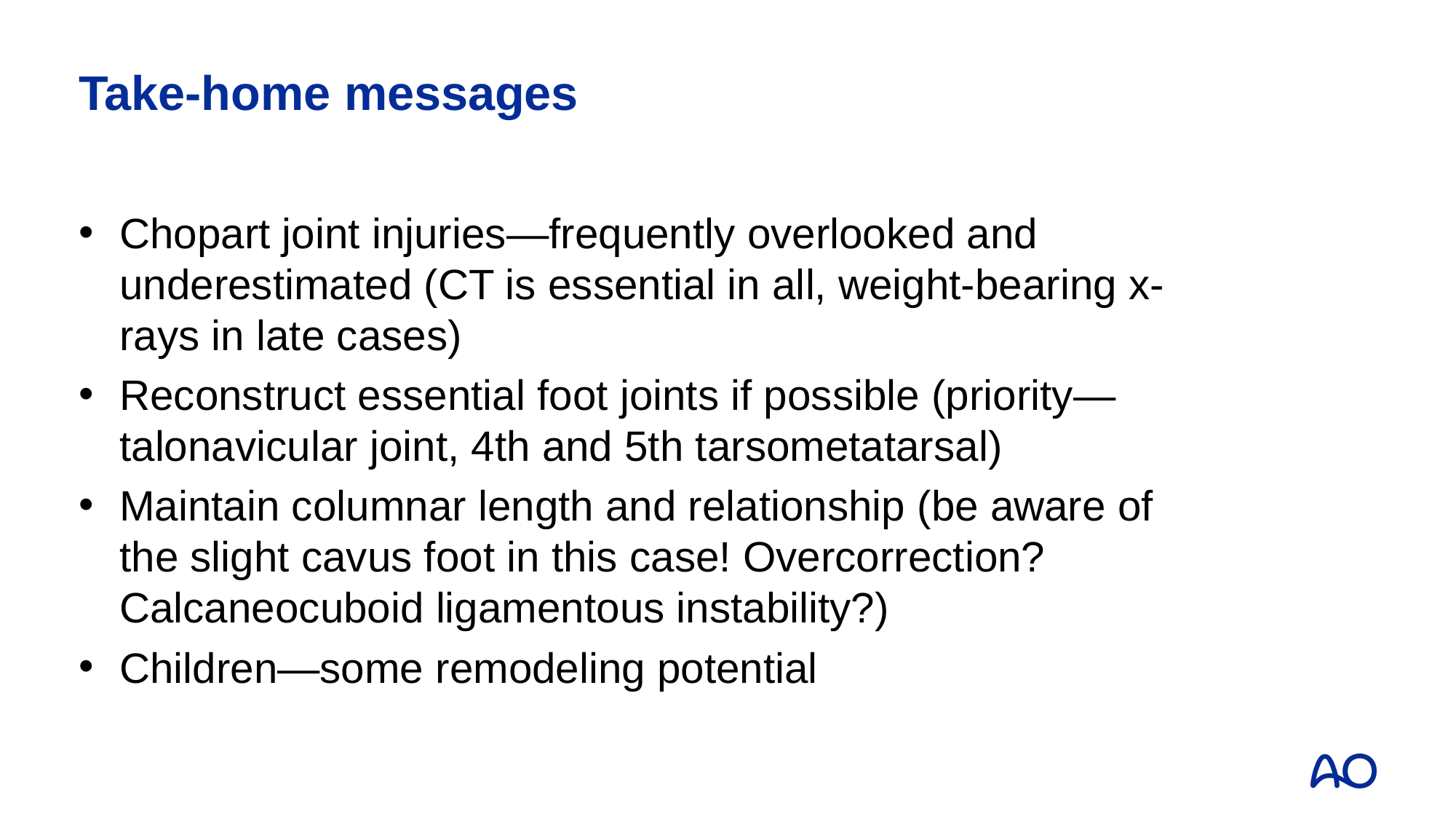

# Take-home messages
Chopart joint injuries—frequently overlooked and underestimated (CT is essential in all, weight-bearing x-rays in late cases)
Reconstruct essential foot joints if possible (priority—talonavicular joint, 4th and 5th tarsometatarsal)
Maintain columnar length and relationship (be aware of the slight cavus foot in this case! Overcorrection? Calcaneocuboid ligamentous instability?)
Children—some remodeling potential